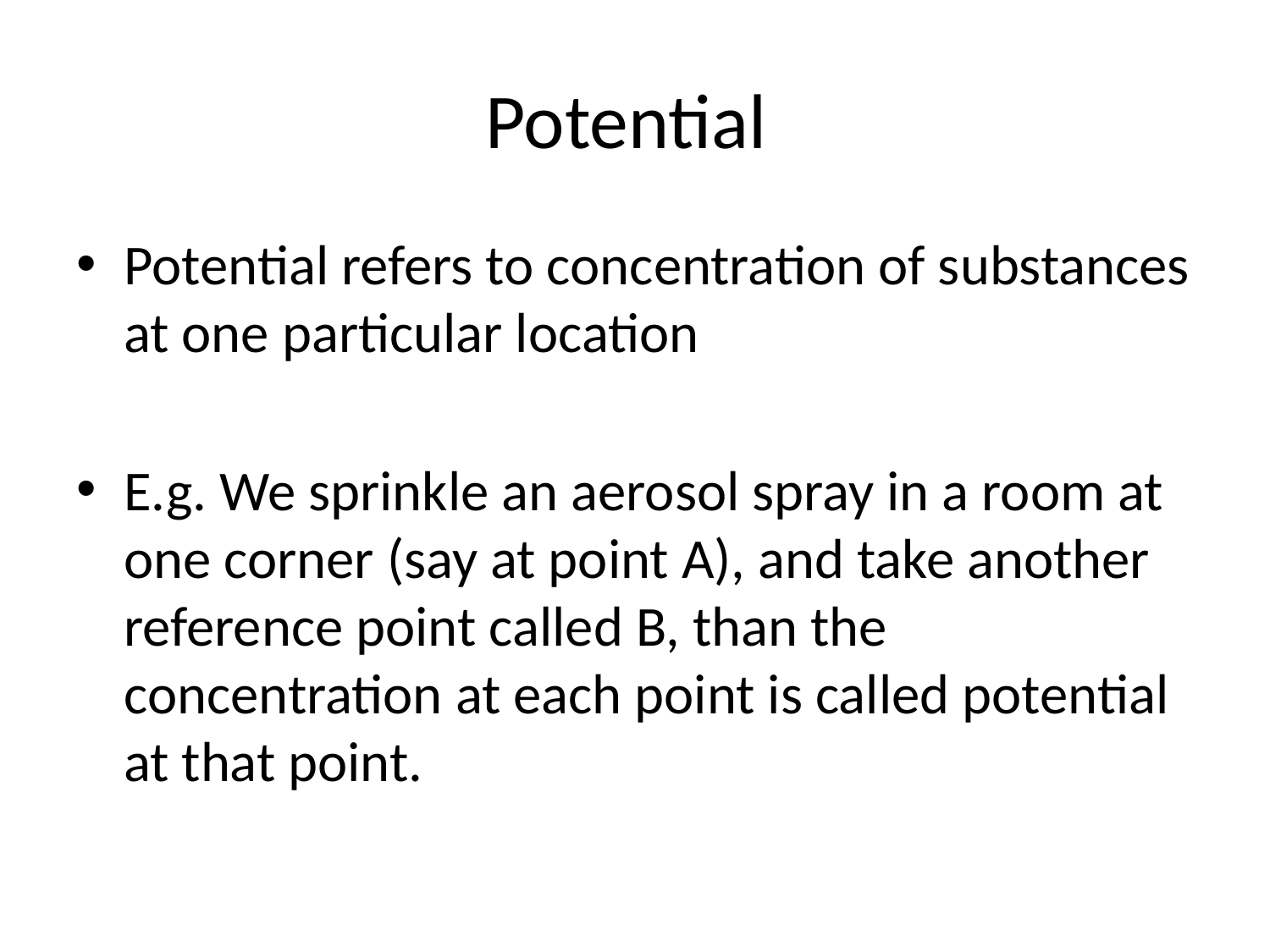

# Potential
Potential refers to concentration of substances at one particular location

E.g. We sprinkle an aerosol spray in a room at one corner (say at point A), and take another reference point called B, than the concentration at each point is called potential at that point.